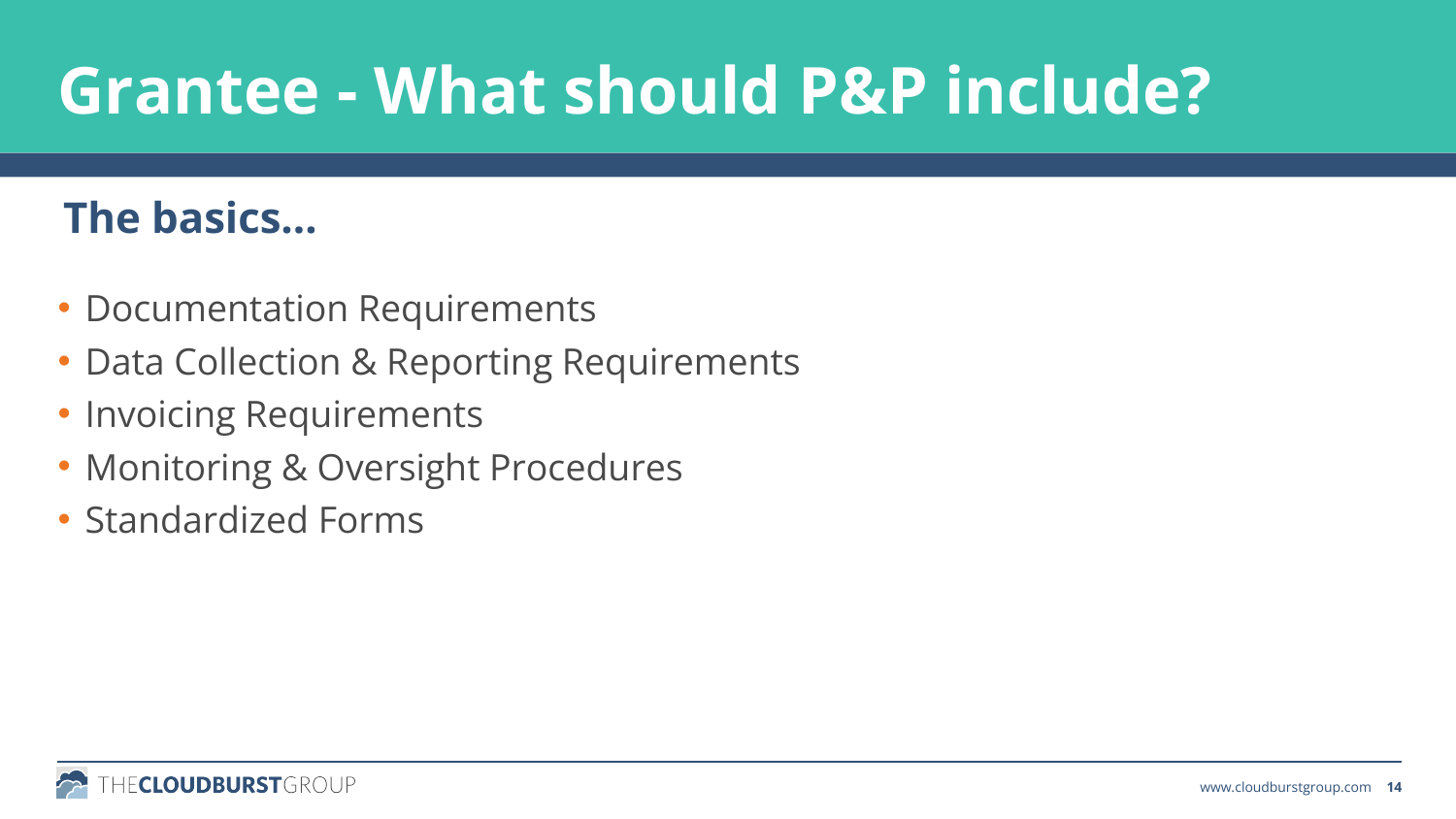

Grantee - What should P&P include?
The basics…
Documentation Requirements
Data Collection & Reporting Requirements
Invoicing Requirements
Monitoring & Oversight Procedures
Standardized Forms